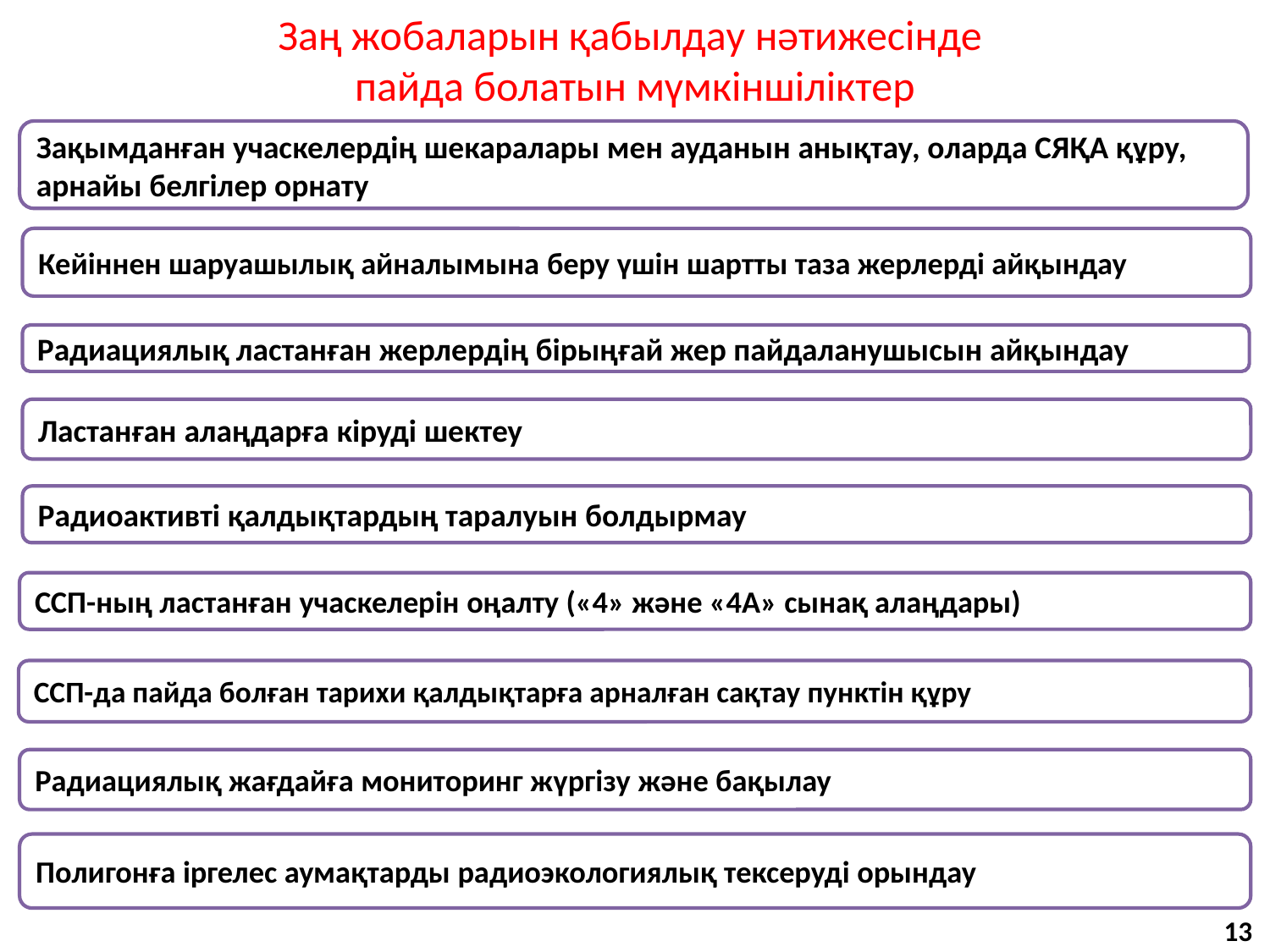

# Заң жобаларын қабылдау нәтижесінде пайда болатын мүмкіншіліктер
Зақымданған учаскелердің шекаралары мен ауданын анықтау, оларда СЯҚА құру,
арнайы белгілер орнату
Кейіннен шаруашылық айналымына беру үшін шартты таза жерлерді айқындау
Радиациялық ластанған жерлердің бірыңғай жер пайдаланушысын айқындау
Ластанған алаңдарға кіруді шектеу
Радиоактивті қалдықтардың таралуын болдырмау
ССП-ның ластанған учаскелерін оңалту («4» және «4А» сынақ алаңдары)
ССП-да пайда болған тарихи қалдықтарға арналған сақтау пунктін құру
Радиациялық жағдайға мониторинг жүргізу және бақылау
Полигонға іргелес аумақтарды радиоэкологиялық тексеруді орындау
13